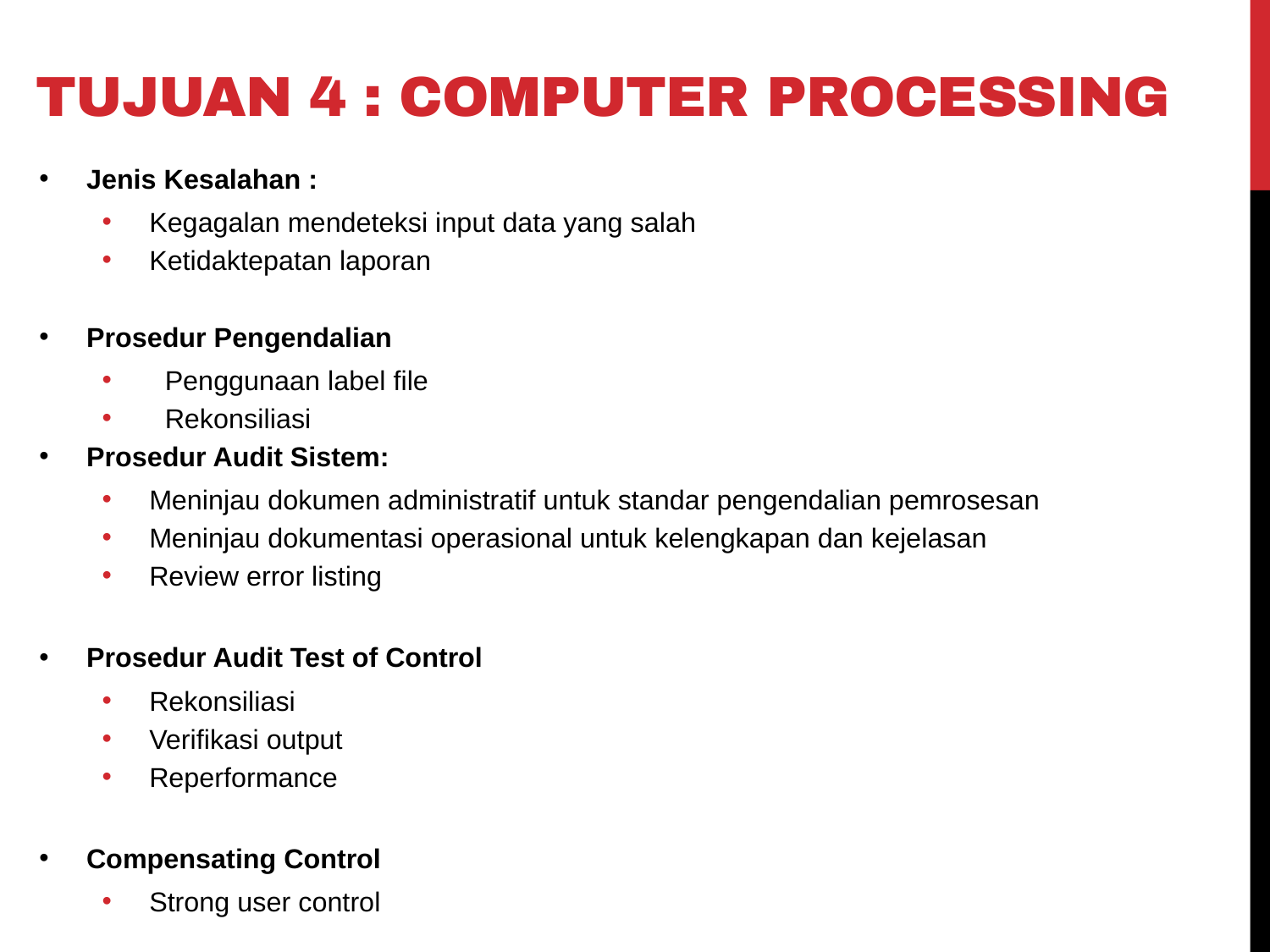

# Tujuan 4 : Computer Processing
Jenis Kesalahan :
Kegagalan mendeteksi input data yang salah
Ketidaktepatan laporan

Prosedur Pengendalian
Penggunaan label file
Rekonsiliasi
Prosedur Audit Sistem:
Meninjau dokumen administratif untuk standar pengendalian pemrosesan
Meninjau dokumentasi operasional untuk kelengkapan dan kejelasan
Review error listing

Prosedur Audit Test of Control
Rekonsiliasi
Verifikasi output
Reperformance

Compensating Control
Strong user control